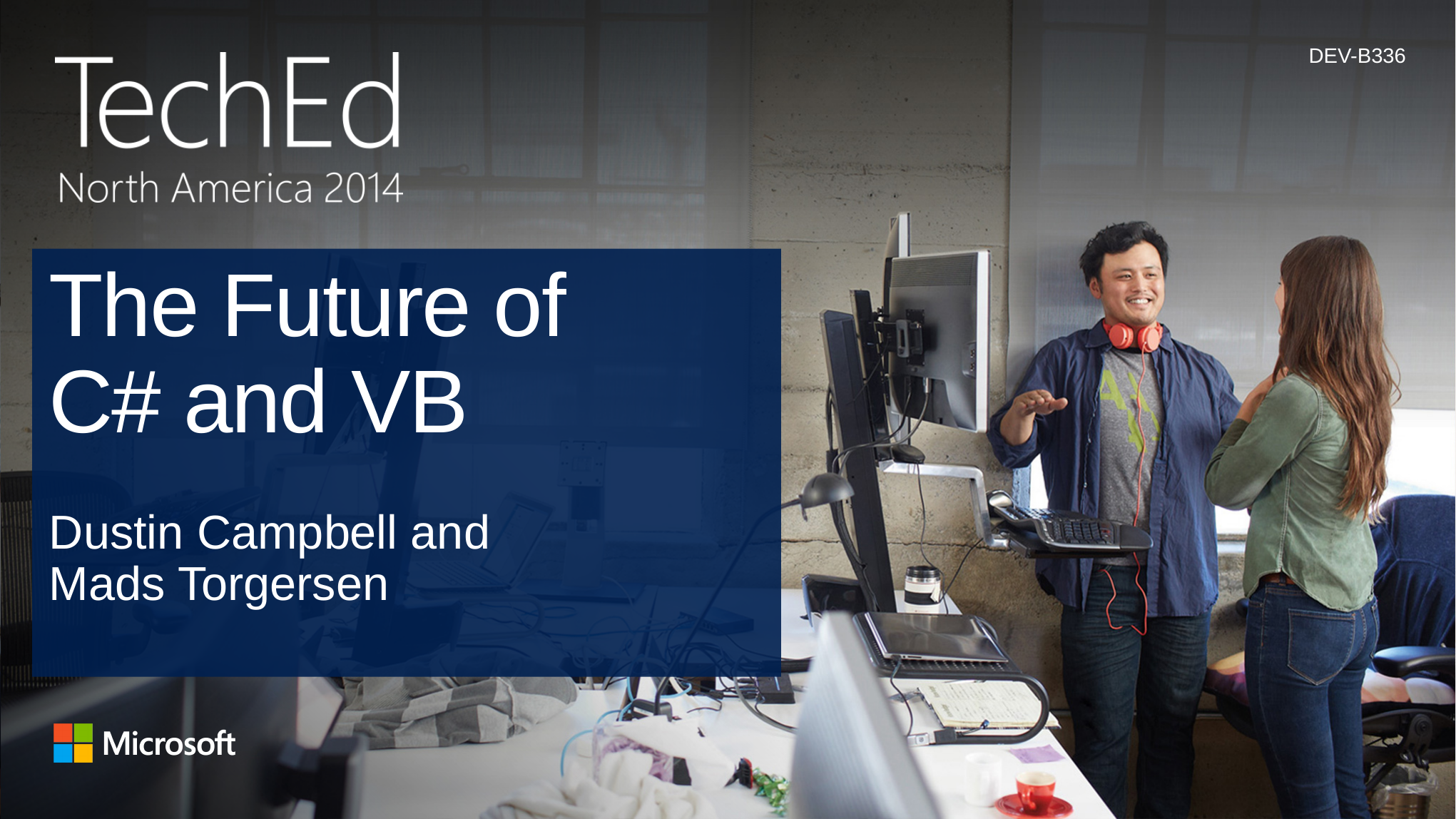

DEV-B336
# The Future of C# and VB
Dustin Campbell and
Mads Torgersen